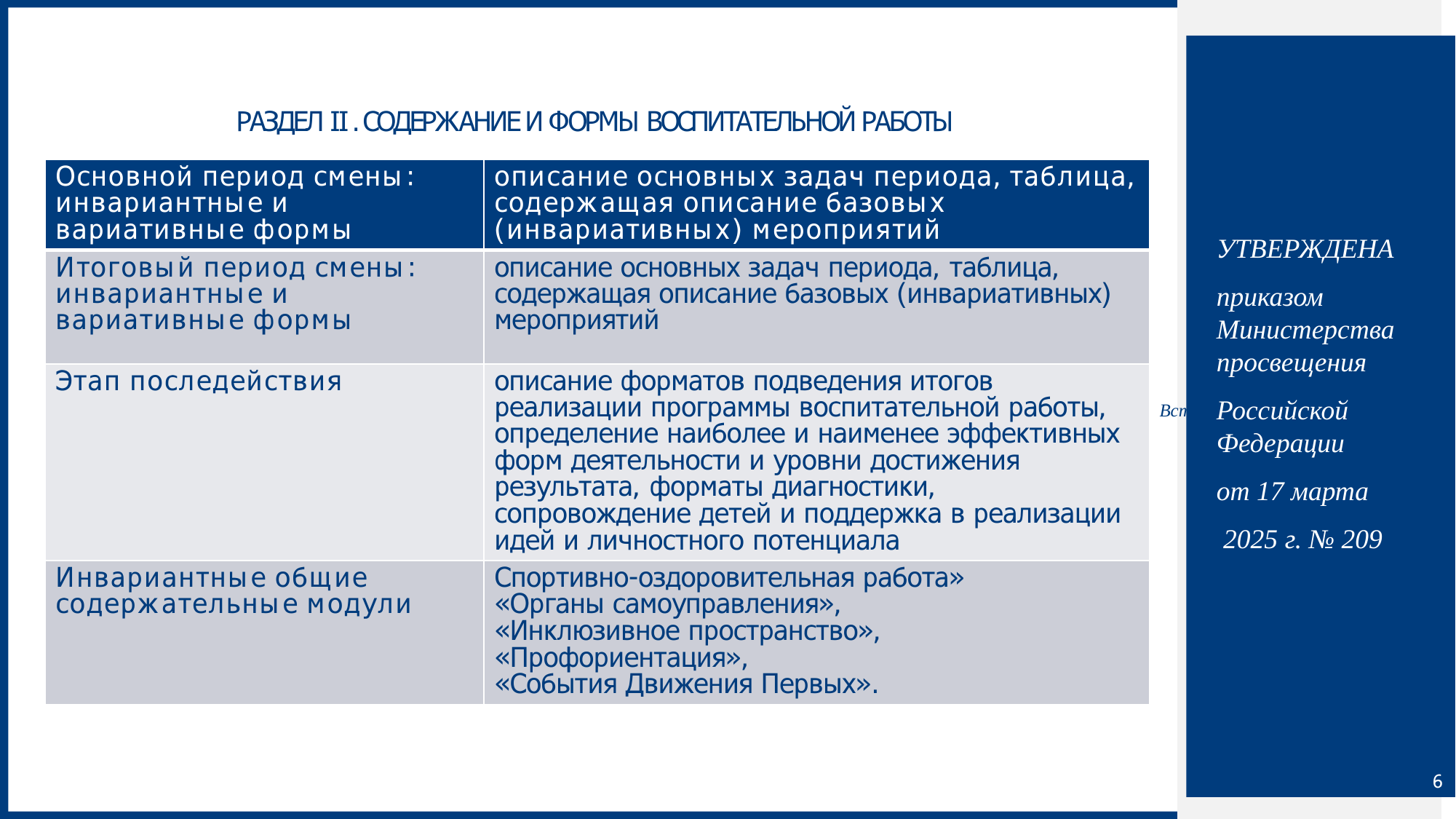

УТВЕРЖДЕНА
приказом Министерства просвещения
Российской Федерации
от 17 марта
 2025 г. № 209

# Раздел II.  Содержание  и  формы  воспитательной  работы
| Основной период смены: инвариантные и вариативные формы | описание основных задач периода, таблица, содержащая описание базовых (инвариативных) мероприятий |
| --- | --- |
| Итоговый период смены: инвариантные и вариативные формы | описание основных задач периода, таблица, содержащая описание базовых (инвариативных) мероприятий |
| Этап последействия | описание форматов подведения итогов реализации программы воспитательной работы, определение наиболее и наименее эффективных форм деятельности и уровни достижения результата, форматы диагностики, сопровождение детей и поддержка в реализации идей и личностного потенциала |
| Инвариантные общие содержательные модули | Спортивно-оздоровительная работа» «Органы самоуправления», «Инклюзивное пространство», «Профориентация», «События Движения Первых». |
6